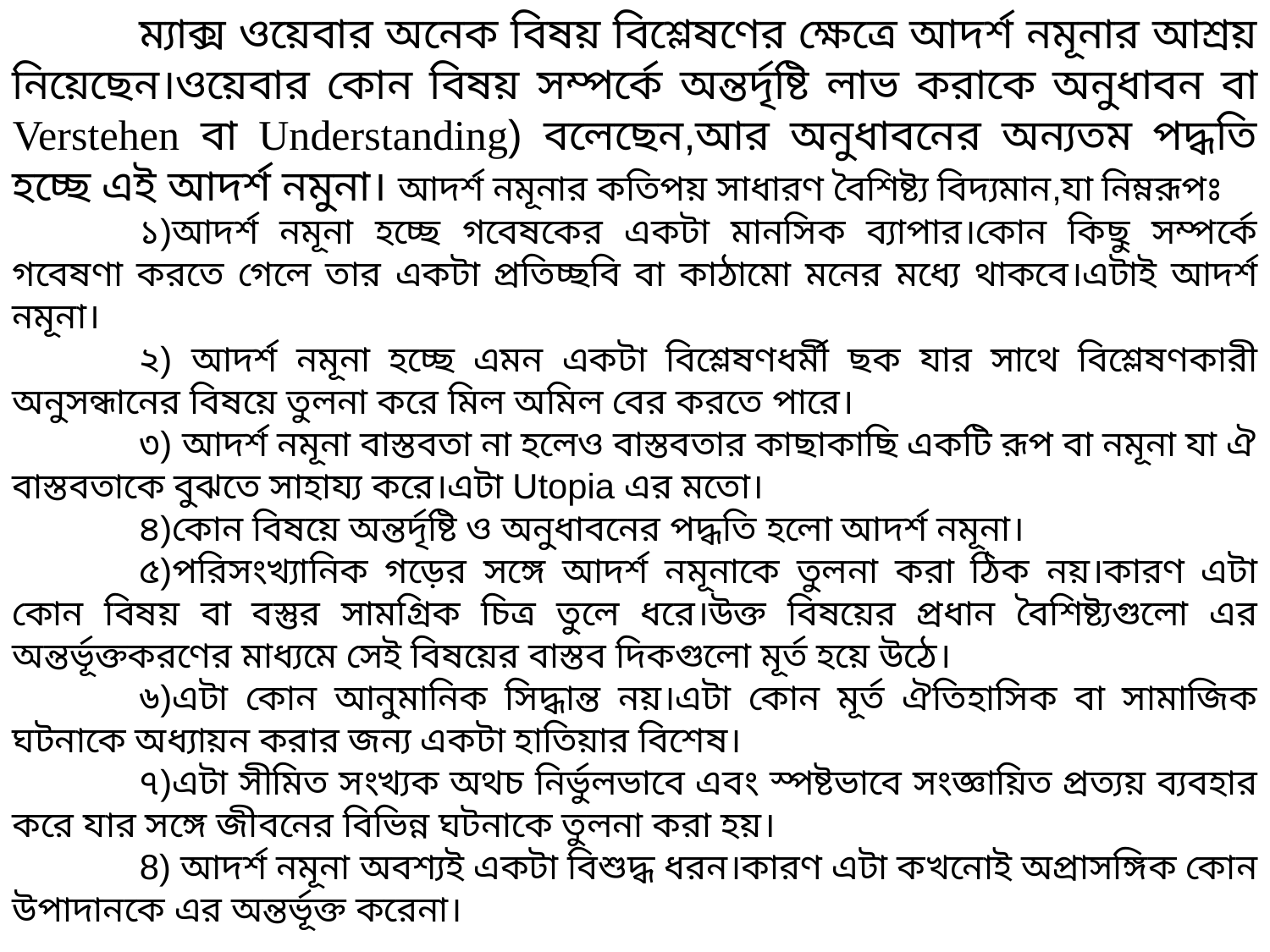

ম্যাক্স ওয়েবার অনেক বিষয় বিশ্লেষণের ক্ষেত্রে আদর্শ নমূনার আশ্রয় নিয়েছেন।ওয়েবার কোন বিষয় সম্পর্কে অন্তর্দৃষ্টি লাভ করাকে অনুধাবন বা Verstehen বা Understanding) বলেছেন,আর অনুধাবনের অন্যতম পদ্ধতি হচ্ছে এই আদর্শ নমুনা। আদর্শ নমূনার কতিপয় সাধারণ বৈশিষ্ট্য বিদ্যমান,যা নিম্নরূপঃ
	১)আদর্শ নমূনা হচ্ছে গবেষকের একটা মানসিক ব্যাপার।কোন কিছু সম্পর্কে গবেষণা করতে গেলে তার একটা প্রতিচ্ছবি বা কাঠামো মনের মধ্যে থাকবে।এটাই আদর্শ নমূনা।
	২) আদর্শ নমূনা হচ্ছে এমন একটা বিশ্লেষণধর্মী ছক যার সাথে বিশ্লেষণকারী অনুসন্ধানের বিষয়ে তুলনা করে মিল অমিল বের করতে পারে।
	৩) আদর্শ নমূনা বাস্তবতা না হলেও বাস্তবতার কাছাকাছি একটি রূপ বা নমূনা যা ঐ বাস্তবতাকে বুঝতে সাহায্য করে।এটা Utopia এর মতো।
	৪)কোন বিষয়ে অন্তর্দৃষ্টি ও অনুধাবনের পদ্ধতি হলো আদর্শ নমূনা।
	৫)পরিসংখ্যানিক গড়ের সঙ্গে আদর্শ নমূনাকে তুলনা করা ঠিক নয়।কারণ এটা কোন বিষয় বা বস্তুর সামগ্রিক চিত্র তুলে ধরে।উক্ত বিষয়ের প্রধান বৈশিষ্ট্যগুলো এর অন্তর্ভূক্তকরণের মাধ্যমে সেই বিষয়ের বাস্তব দিকগুলো মূর্ত হয়ে উঠে।
	৬)এটা কোন আনুমানিক সিদ্ধান্ত নয়।এটা কোন মূর্ত ঐতিহাসিক বা সামাজিক ঘটনাকে অধ্যায়ন করার জন্য একটা হাতিয়ার বিশেষ।
	৭)এটা সীমিত সংখ্যক অথচ নির্ভুলভাবে এবং স্পষ্টভাবে সংজ্ঞায়িত প্রত্যয় ব্যবহার করে যার সঙ্গে জীবনের বিভিন্ন ঘটনাকে তুলনা করা হয়।
	8) আদর্শ নমূনা অবশ্যই একটা বিশুদ্ধ ধরন।কারণ এটা কখনোই অপ্রাসঙ্গিক কোন উপাদানকে এর অন্তর্ভূক্ত করেনা।